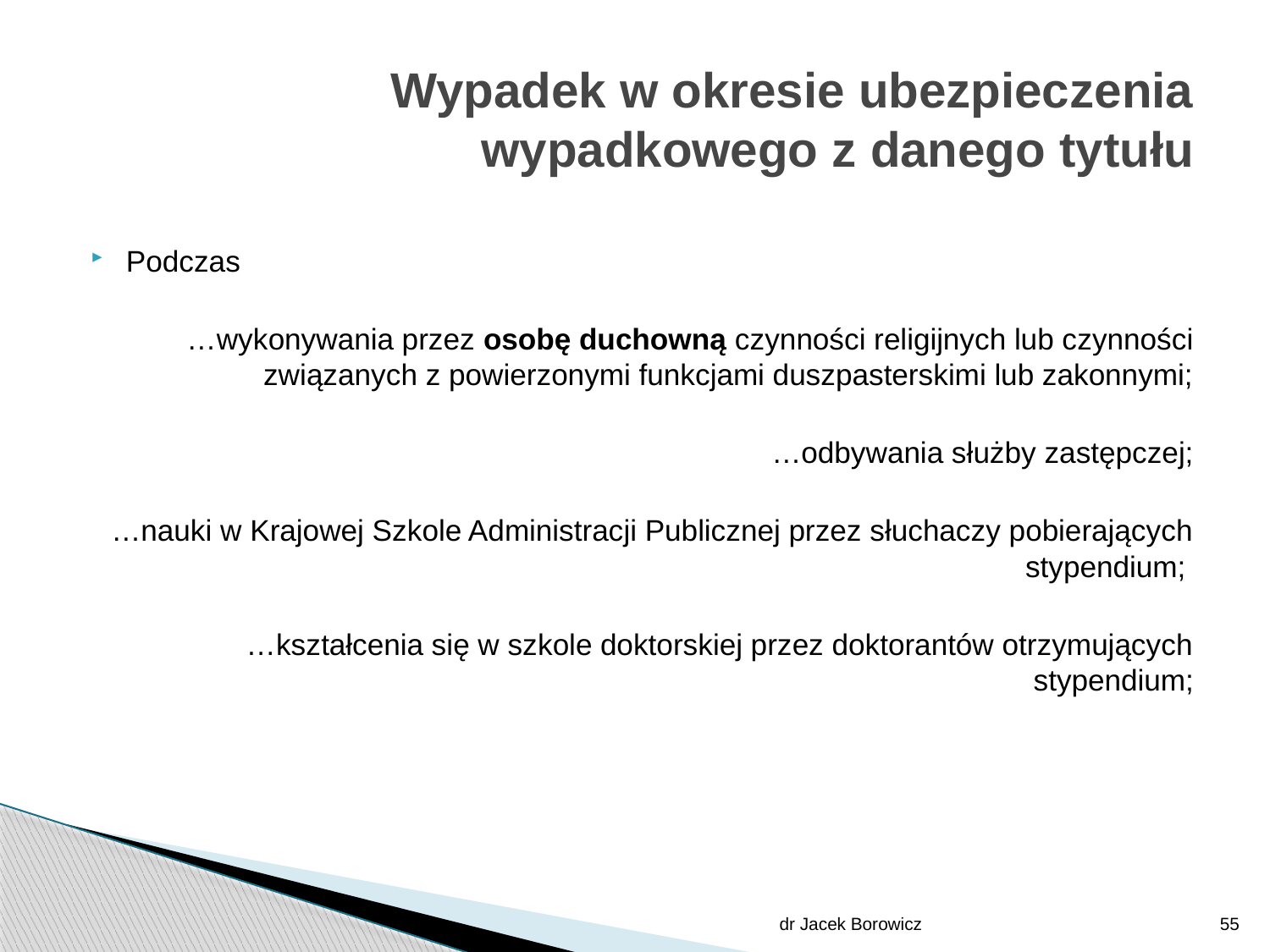

# Wypadek w okresie ubezpieczenia wypadkowego z danego tytułu

Podczas

	…wykonywania przez osobę duchowną czynności religijnych lub czynności związanych z powierzonymi funkcjami duszpasterskimi lub zakonnymi;

…odbywania służby zastępczej;

…nauki w Krajowej Szkole Administracji Publicznej przez słuchaczy pobierających stypendium;

…kształcenia się w szkole doktorskiej przez doktorantów otrzymujących stypendium;

dr Jacek Borowicz
55